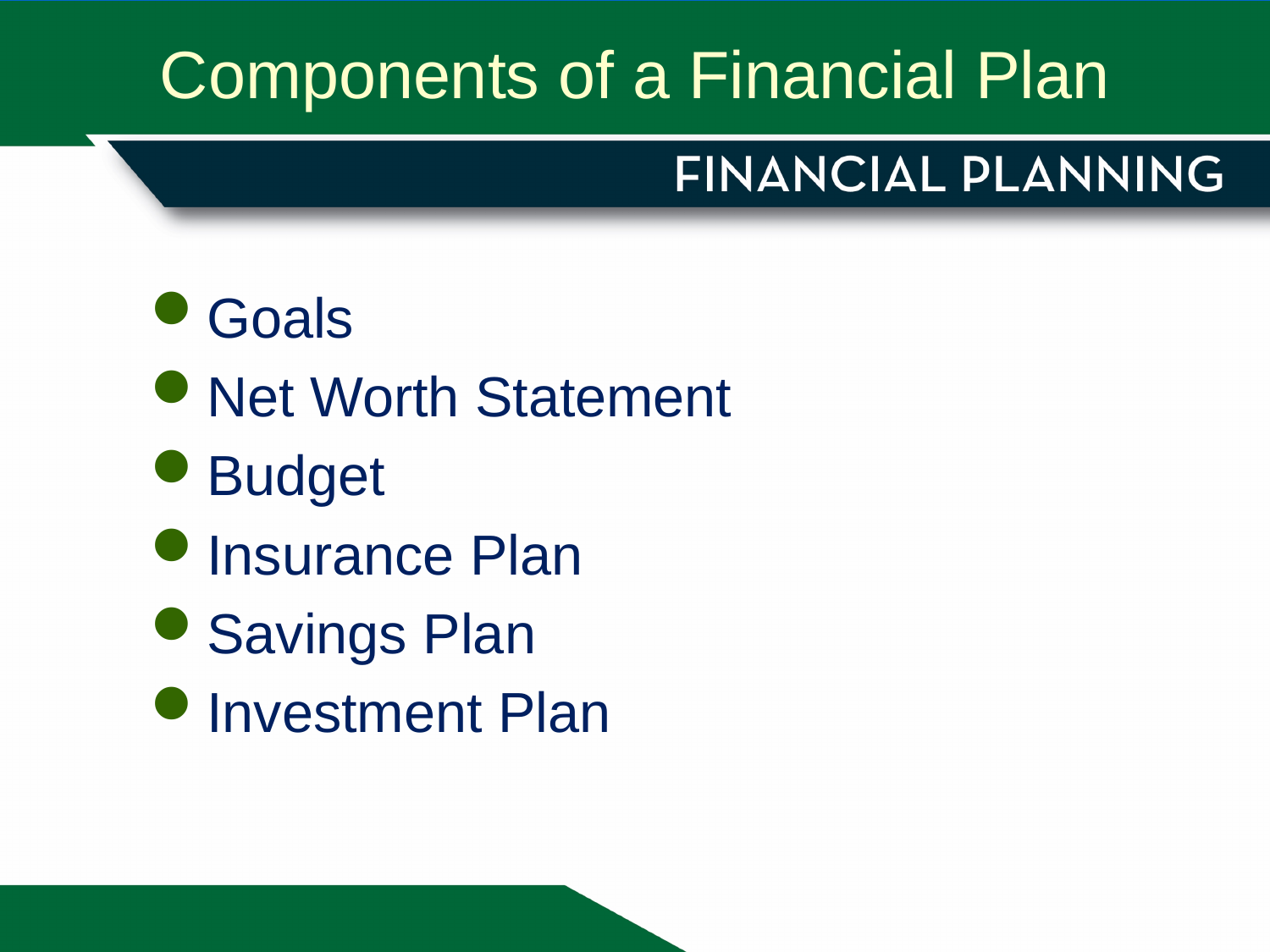

Components of a Financial Plan
Goals
Net Worth Statement
Budget
Insurance Plan
Savings Plan
Investment Plan